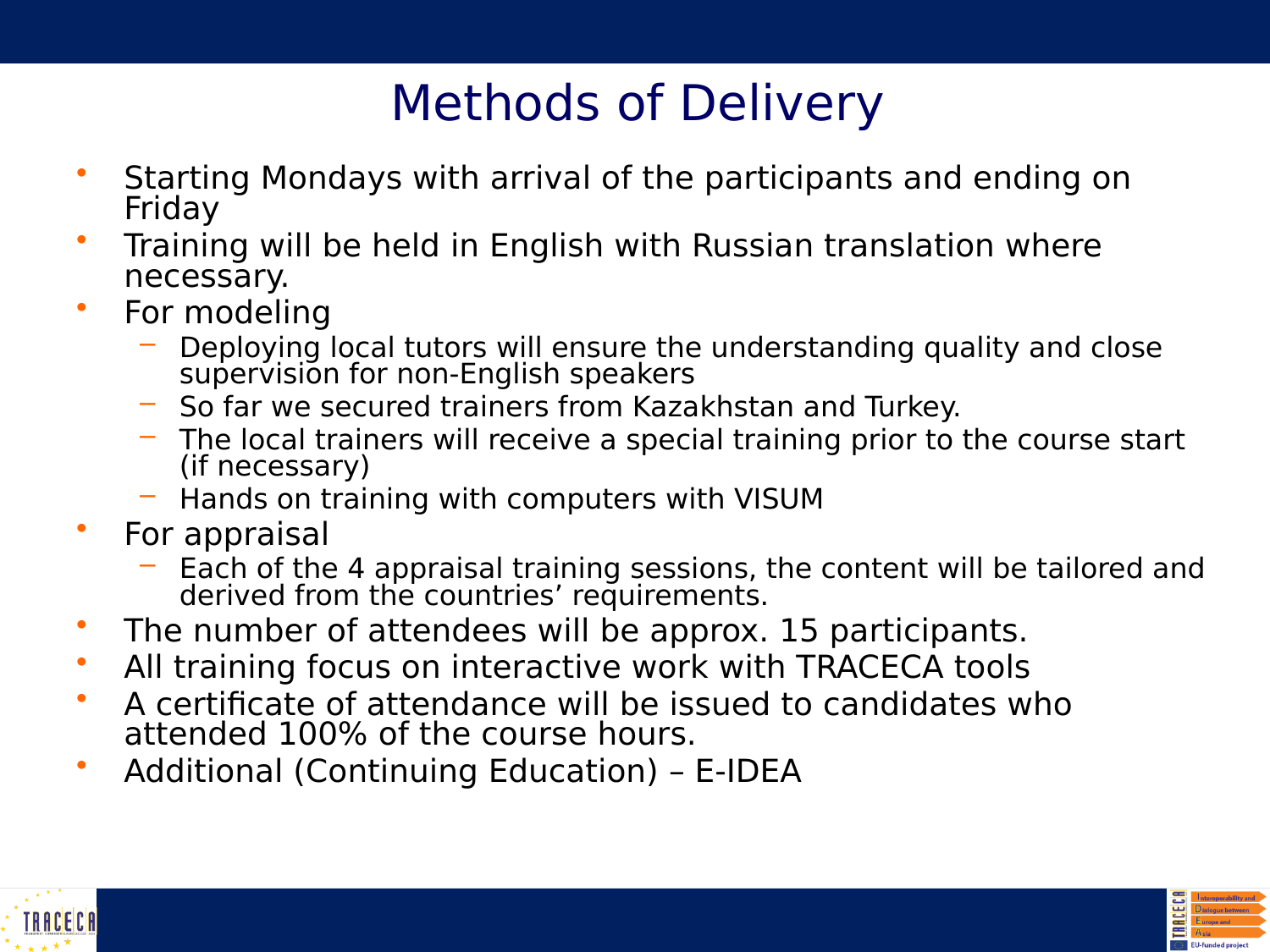

Methods of Delivery
Starting Mondays with arrival of the participants and ending on Friday
Training will be held in English with Russian translation where necessary.
For modeling
Deploying local tutors will ensure the understanding quality and close supervision for non-English speakers
So far we secured trainers from Kazakhstan and Turkey.
The local trainers will receive a special training prior to the course start (if necessary)
Hands on training with computers with VISUM
For appraisal
Each of the 4 appraisal training sessions, the content will be tailored and derived from the countries’ requirements.
The number of attendees will be approx. 15 participants.
All training focus on interactive work with TRACECA tools
A certificate of attendance will be issued to candidates who attended 100% of the course hours.
Additional (Continuing Education) – E-IDEA